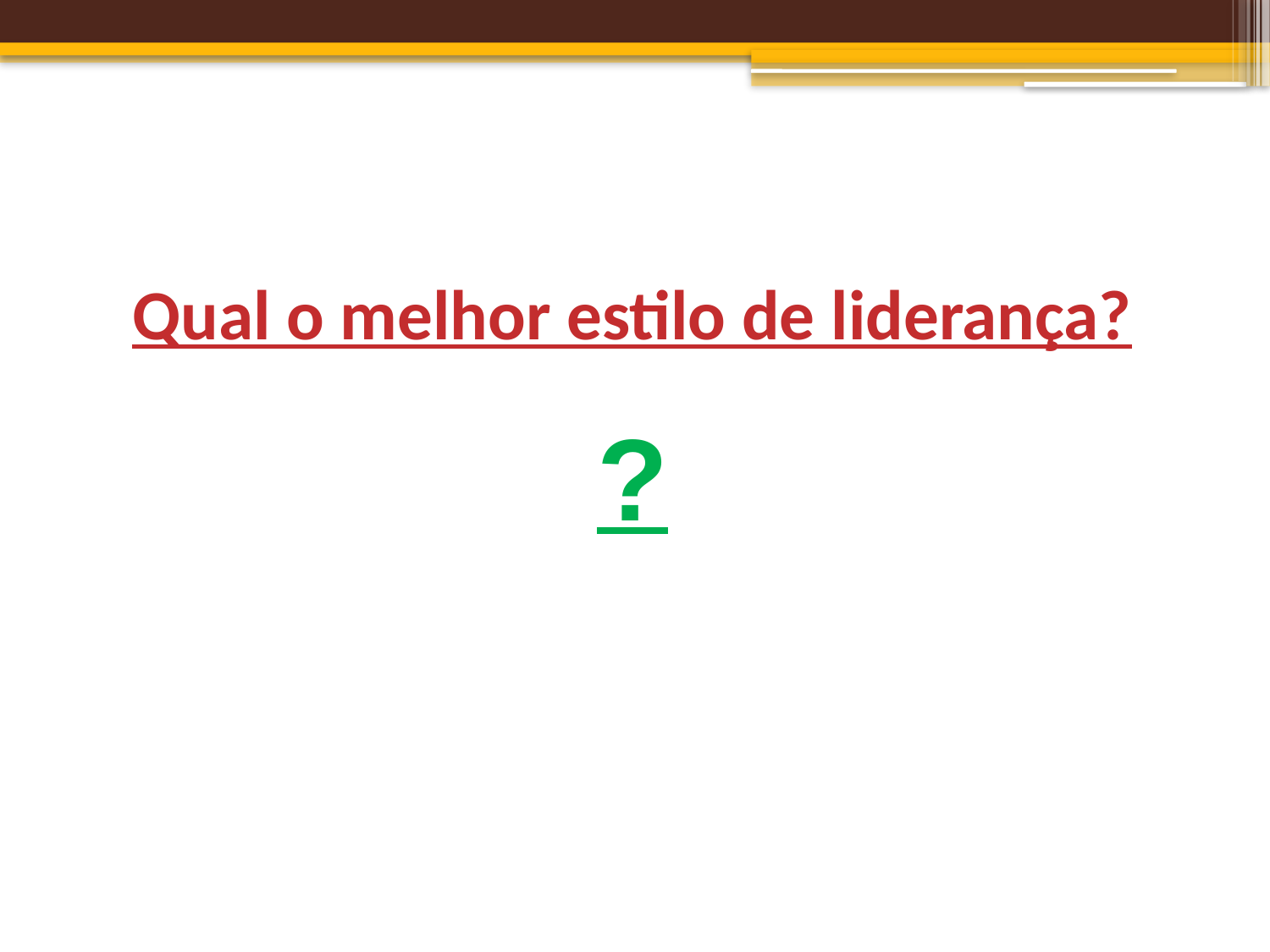

Qual o melhor estilo de liderança?

?